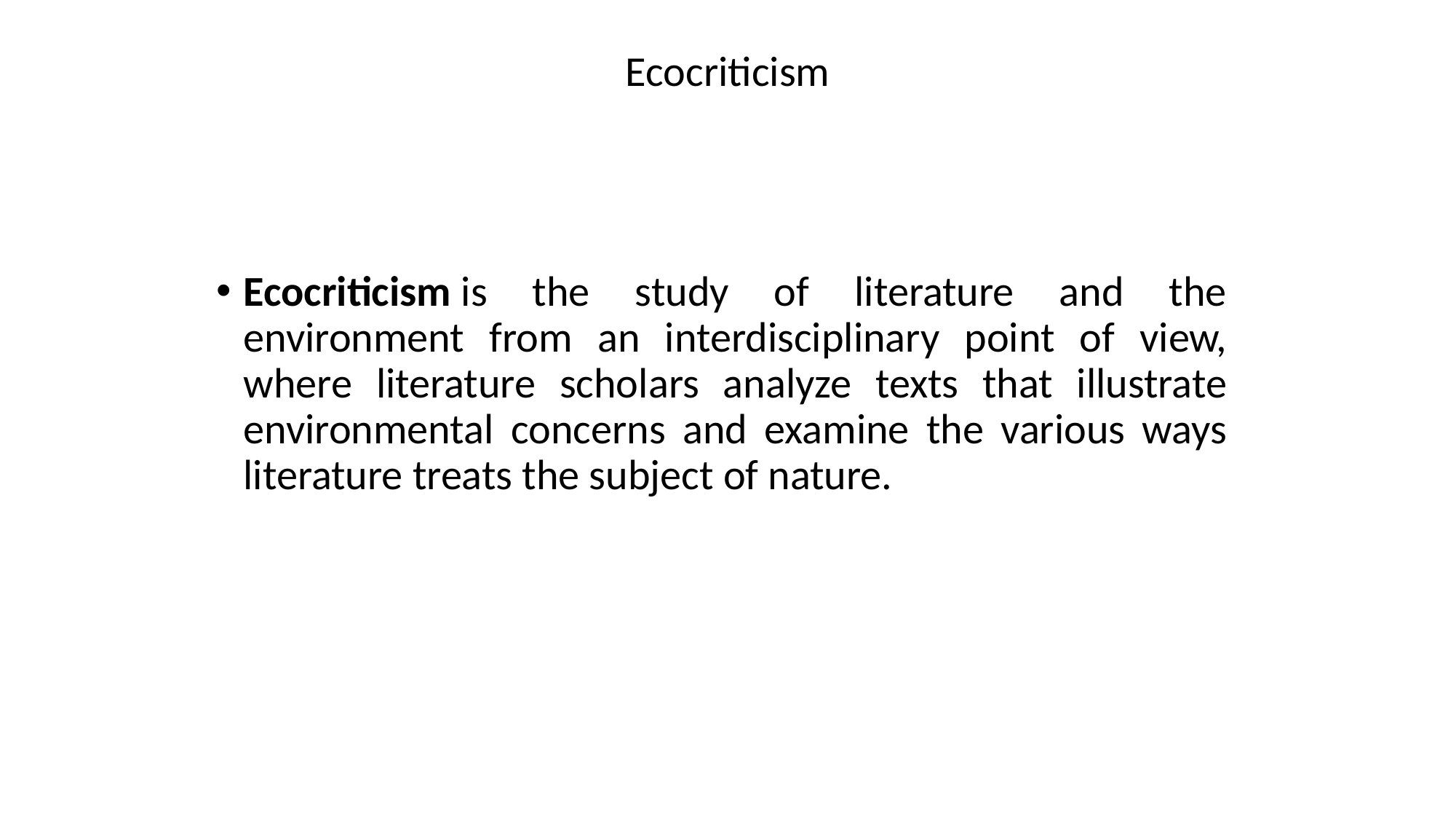

# Ecocriticism
Ecocriticism is the study of literature and the environment from an interdisciplinary point of view, where literature scholars analyze texts that illustrate environmental concerns and examine the various ways literature treats the subject of nature.